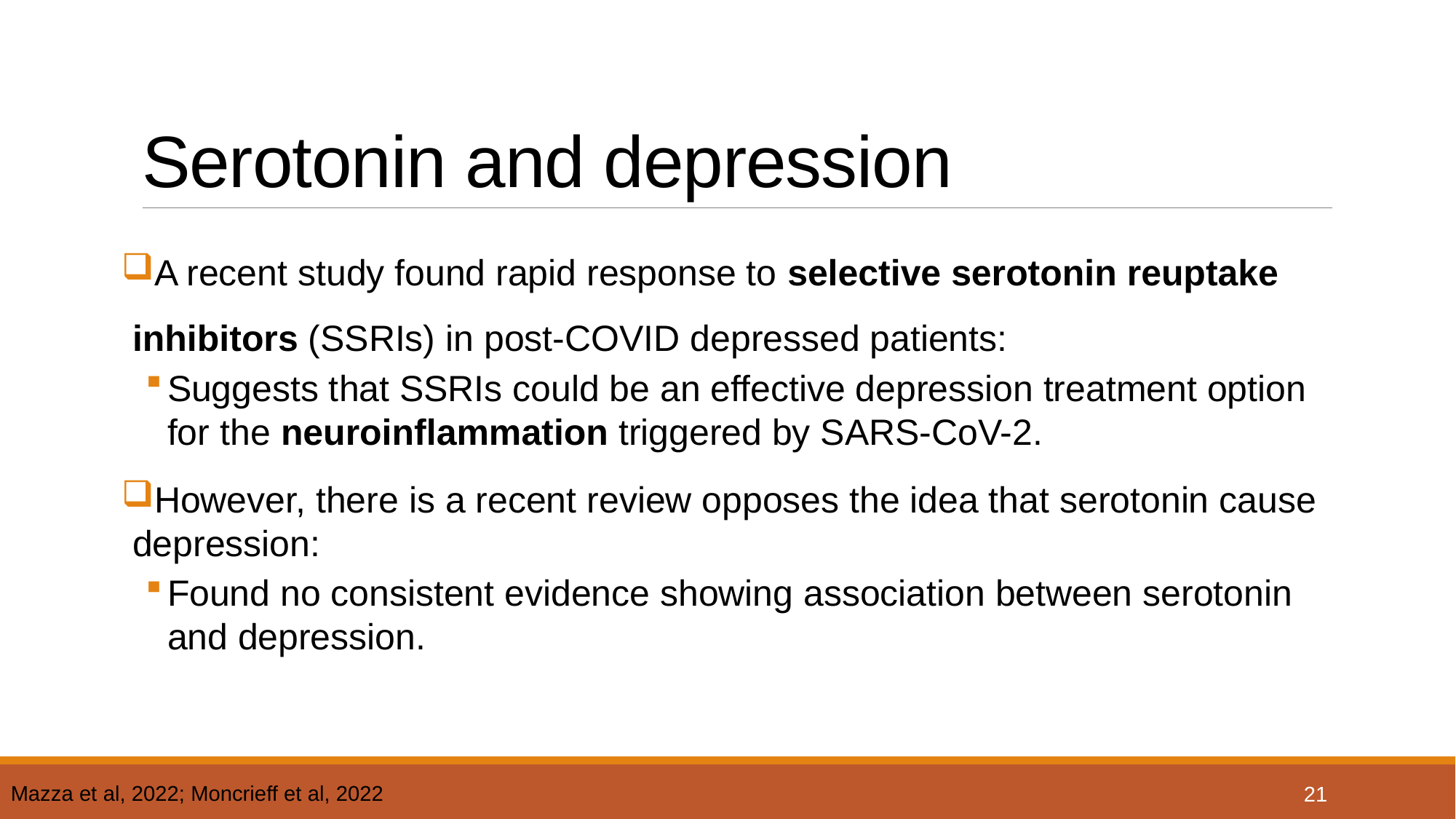

# Serotonin and depression
A recent study found rapid response to selective serotonin reuptake inhibitors (SSRIs) in post-COVID depressed patients:
Suggests that SSRIs could be an effective depression treatment option for the neuroinflammation triggered by SARS-CoV-2.
However, there is a recent review opposes the idea that serotonin cause depression:
Found no consistent evidence showing association between serotonin and depression.
21
Mazza et al, 2022; Moncrieff et al, 2022